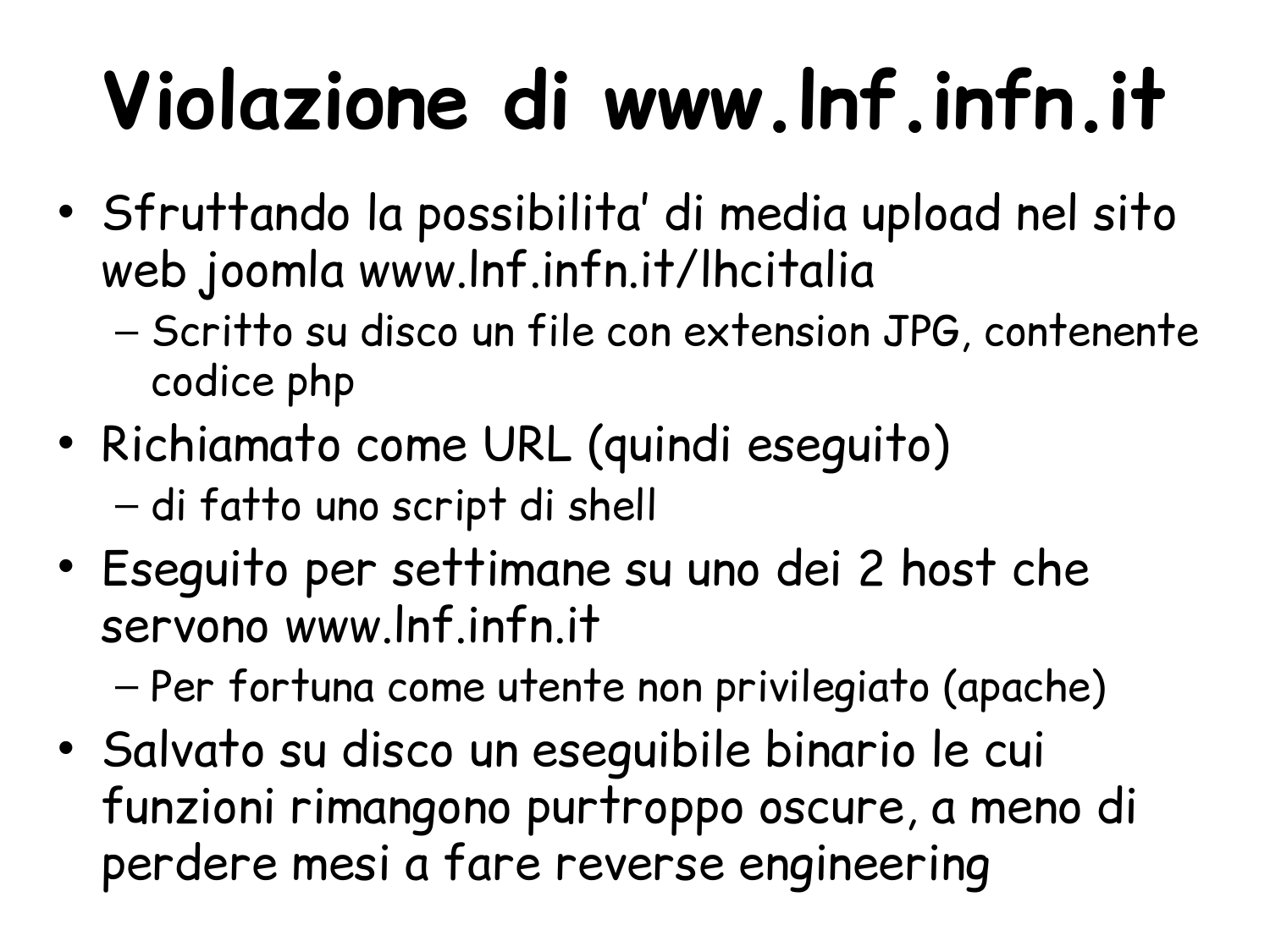

# Violazione di www.lnf.infn.it
Sfruttando la possibilita’ di media upload nel sito web joomla www.lnf.infn.it/lhcitalia
Scritto su disco un file con extension JPG, contenente codice php
Richiamato come URL (quindi eseguito)
di fatto uno script di shell
Eseguito per settimane su uno dei 2 host che servono www.lnf.infn.it
Per fortuna come utente non privilegiato (apache)
Salvato su disco un eseguibile binario le cui funzioni rimangono purtroppo oscure, a meno di perdere mesi a fare reverse engineering